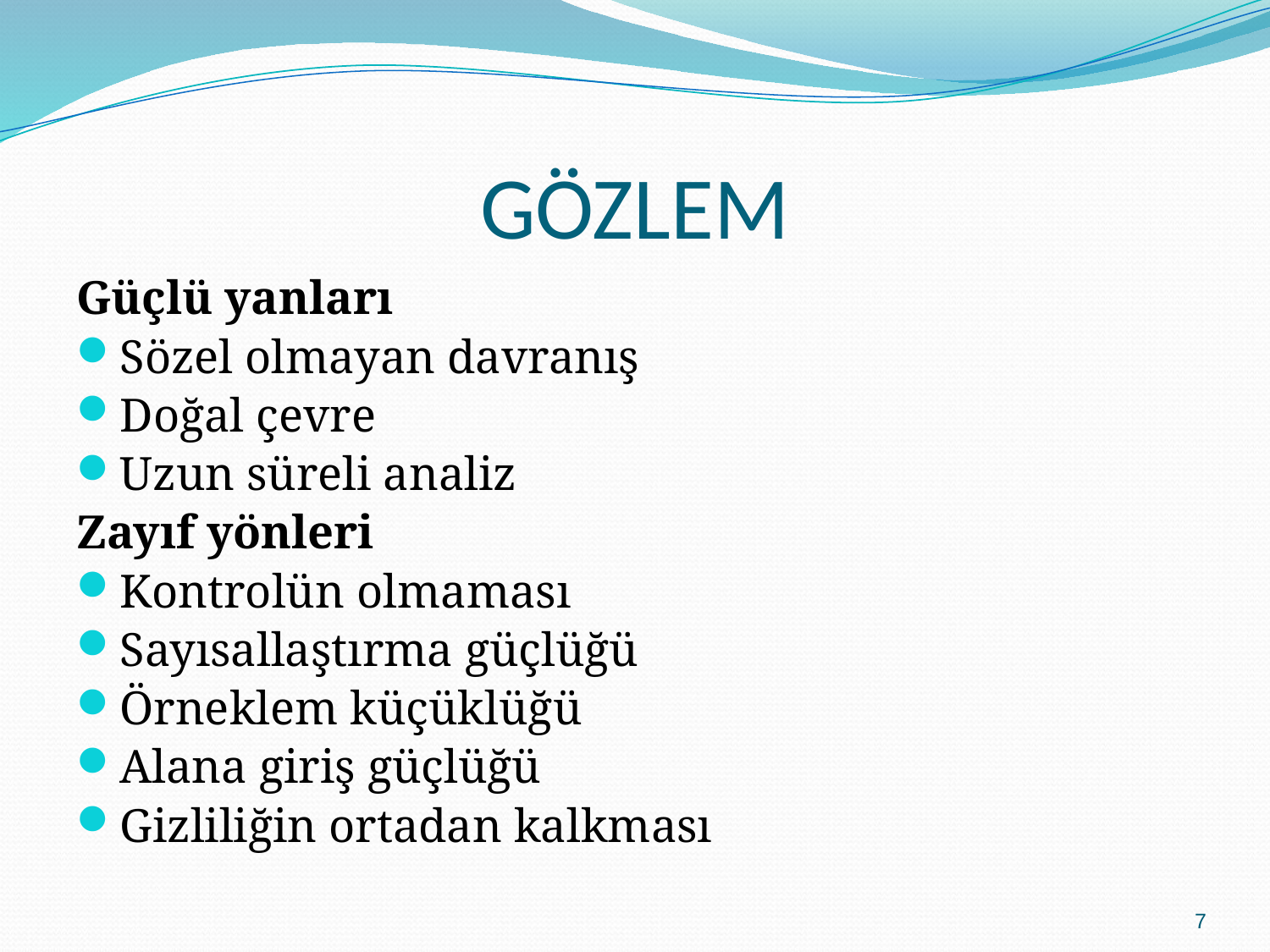

# GÖZLEM
Güçlü yanları
Sözel olmayan davranış
Doğal çevre
Uzun süreli analiz
Zayıf yönleri
Kontrolün olmaması
Sayısallaştırma güçlüğü
Örneklem küçüklüğü
Alana giriş güçlüğü
Gizliliğin ortadan kalkması

7